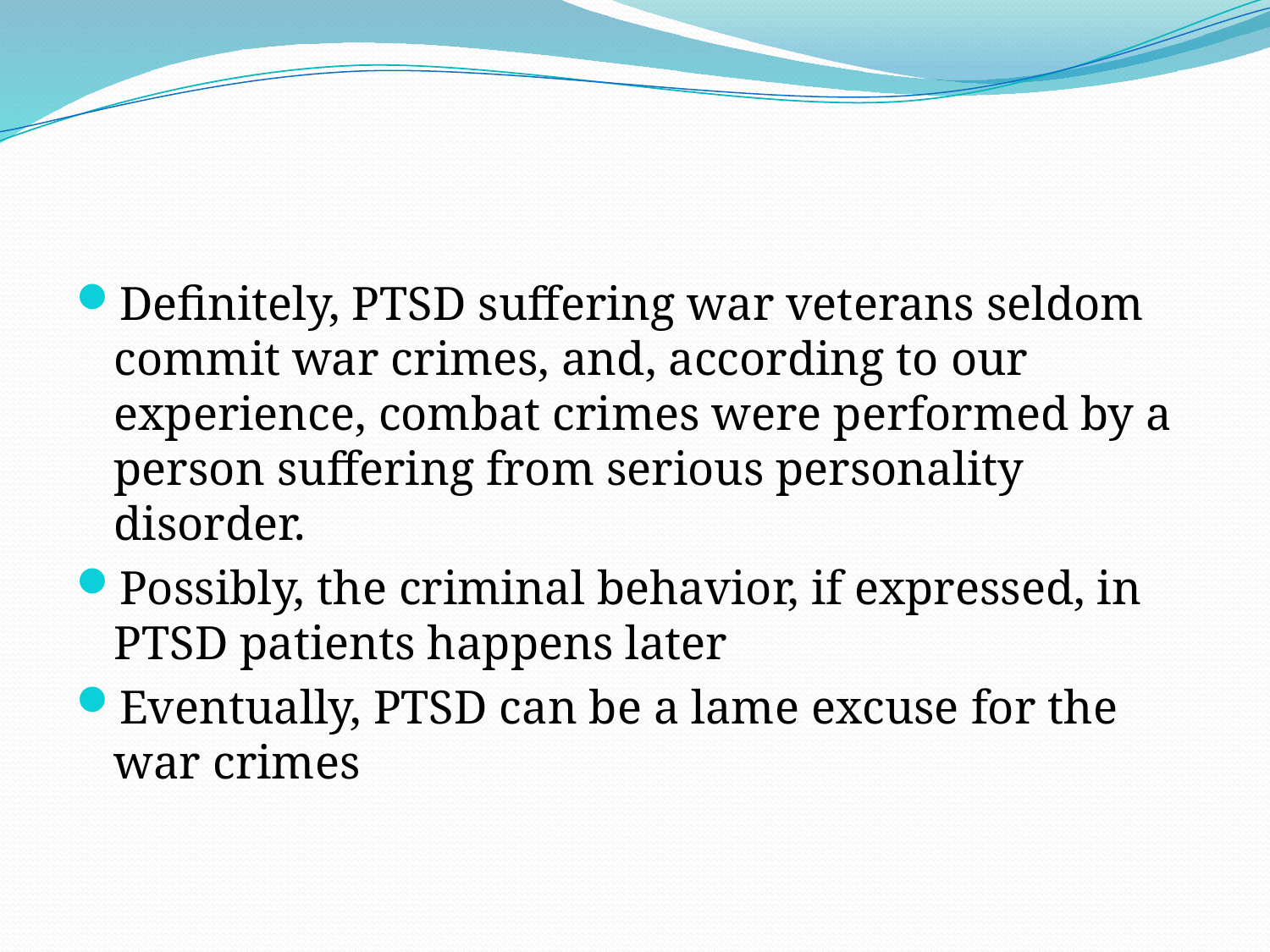

Definitely, PTSD suffering war veterans seldom commit war crimes, and, according to our experience, combat crimes were performed by a person suffering from serious personality disorder.
Possibly, the criminal behavior, if expressed, in PTSD patients happens later
Eventually, PTSD can be a lame excuse for the war crimes